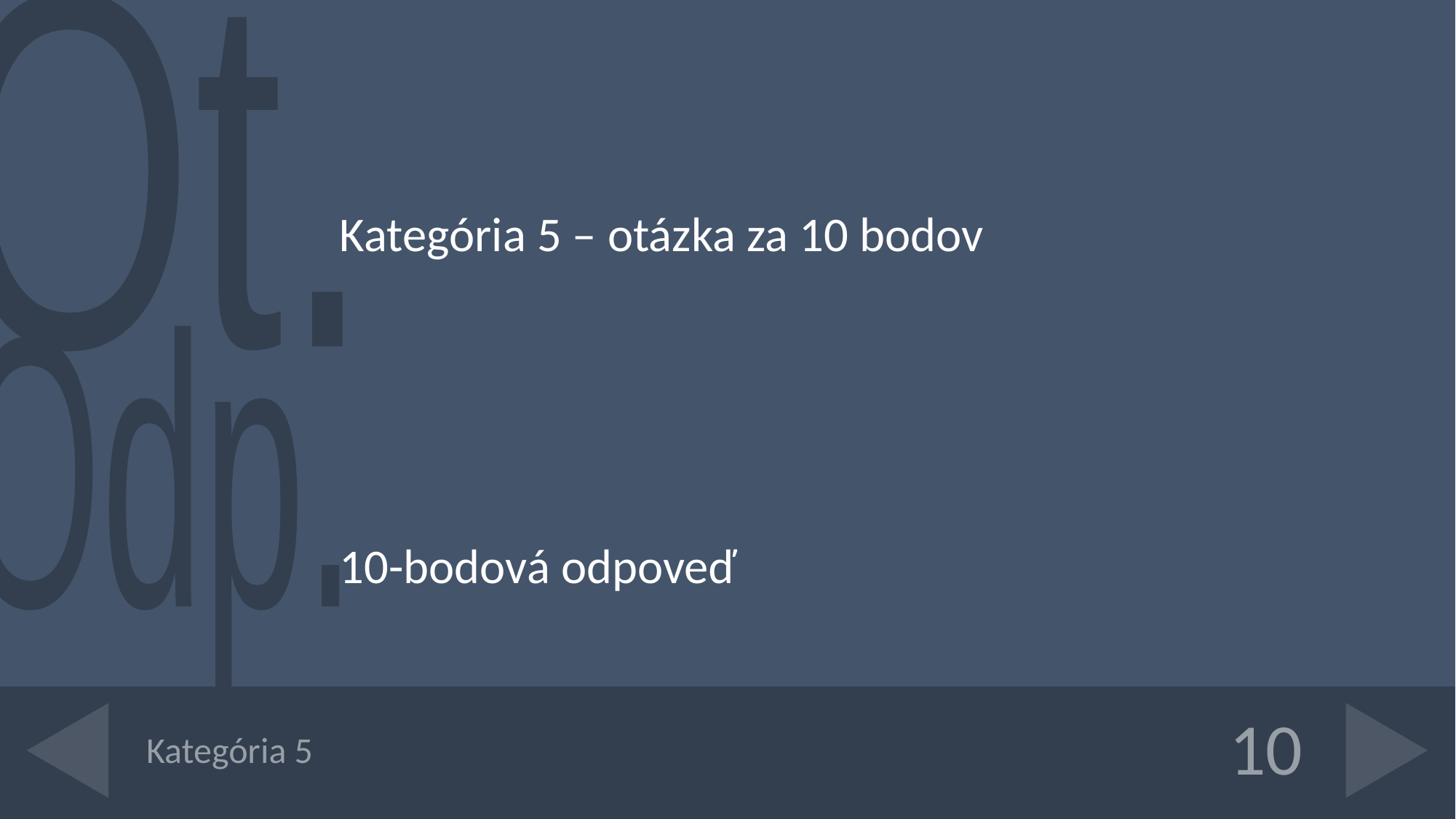

Kategória 5 – otázka za 10 bodov
10-bodová odpoveď
# Kategória 5
10